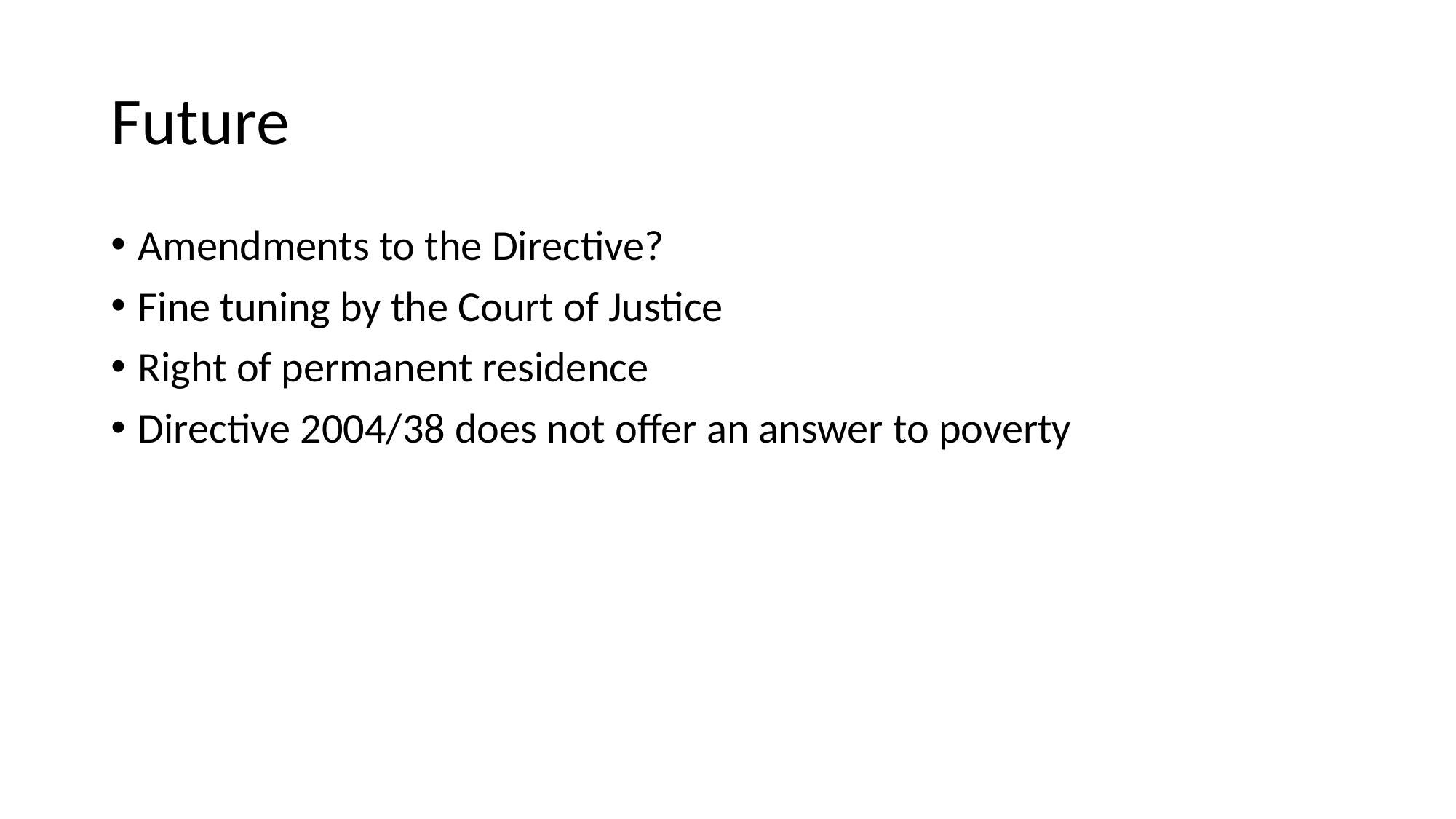

# Future
Amendments to the Directive?
Fine tuning by the Court of Justice
Right of permanent residence
Directive 2004/38 does not offer an answer to poverty